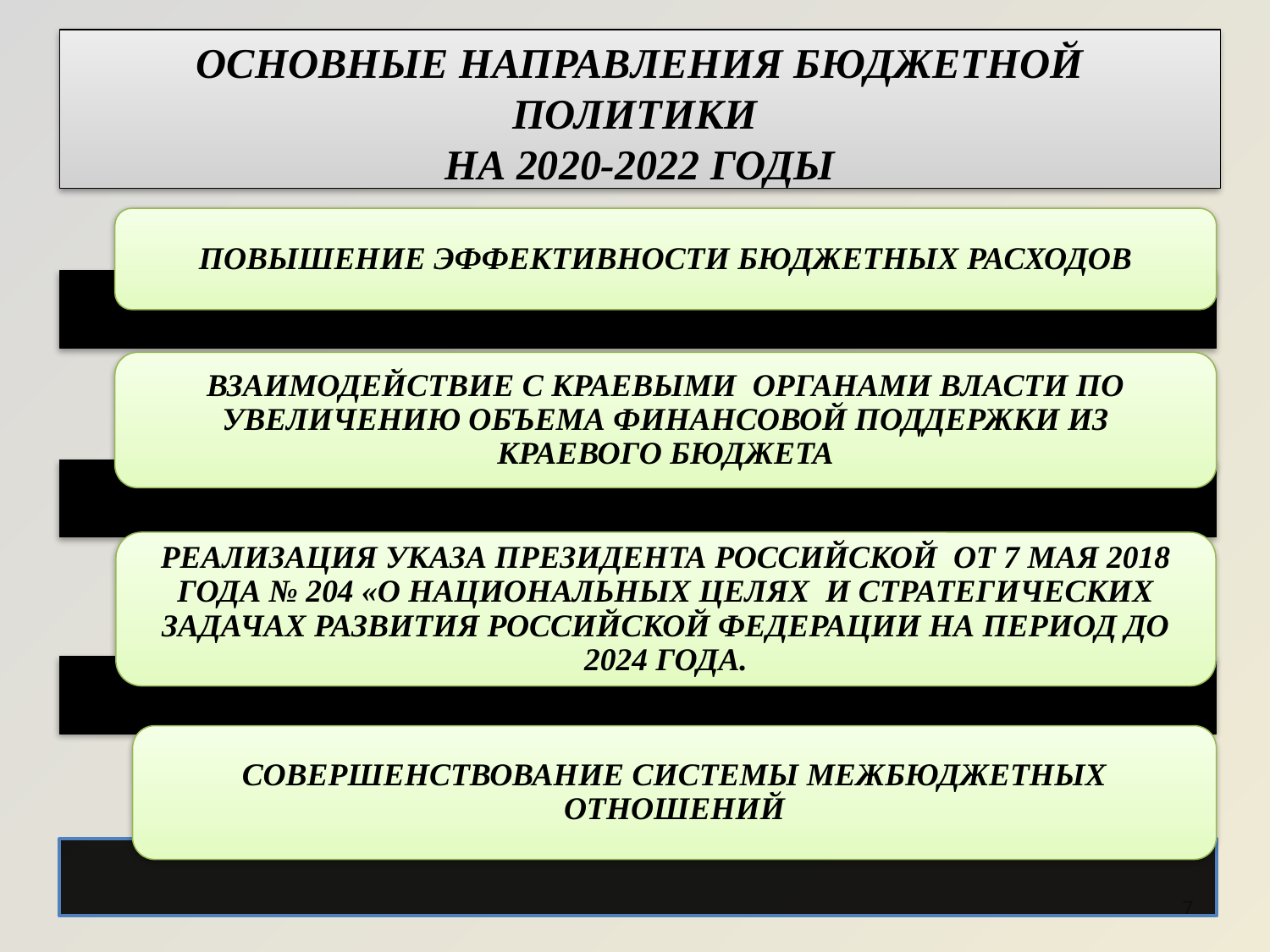

ОСНОВНЫЕ НАПРАВЛЕНИЯ БЮДЖЕТНОЙ ПОЛИТИКИ
НА 2020-2022 ГОДЫ
ПОВЫШЕНИЕ ЭФФЕКТИВНОСТИ БЮДЖЕТНЫХ РАСХОДОВ
ВЗАИМОДЕЙСТВИЕ С КРАЕВЫМИ  ОРГАНАМИ ВЛАСТИ ПО УВЕЛИЧЕНИЮ ОБЪЕМА ФИНАНСОВОЙ ПОДДЕРЖКИ ИЗ КРАЕВОГО БЮДЖЕТА
РЕАЛИЗАЦИЯ УКАЗА ПРЕЗИДЕНТА РОССИЙСКОЙ  ОТ 7 МАЯ 2018 ГОДА № 204 «О НАЦИОНАЛЬНЫХ ЦЕЛЯХ  И СТРАТЕГИЧЕСКИХ ЗАДАЧАХ РАЗВИТИЯ РОССИЙСКОЙ ФЕДЕРАЦИИ НА ПЕРИОД ДО 2024 ГОДА.
СОВЕРШЕНСТВОВАНИЕ СИСТЕМЫ МЕЖБЮДЖЕТНЫХ ОТНОШЕНИЙ
7